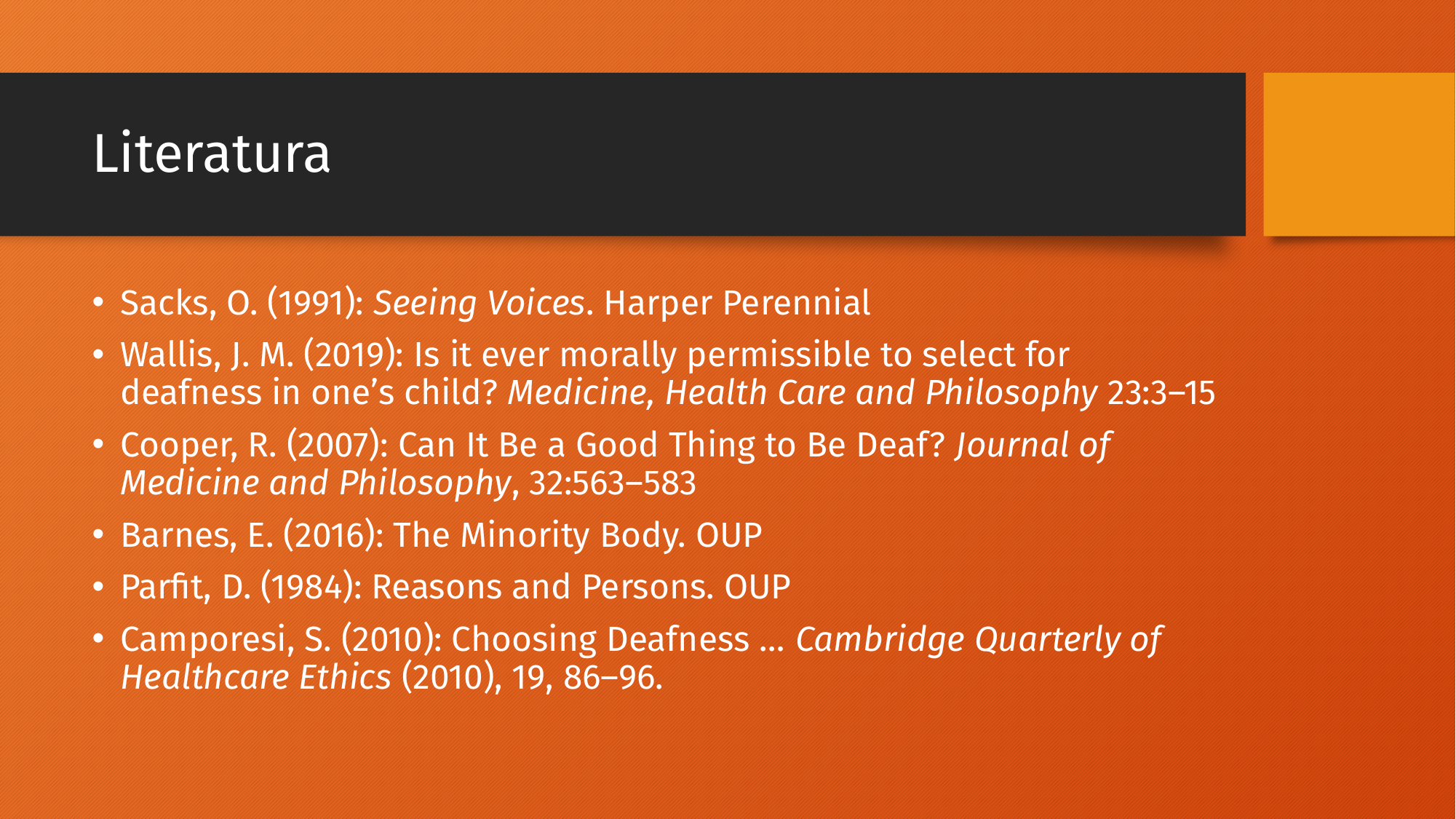

# Literatura
Sacks, O. (1991): Seeing Voices. Harper Perennial
Wallis, J. M. (2019): Is it ever morally permissible to select for deafness in one’s child? Medicine, Health Care and Philosophy 23:3–15
Cooper, R. (2007): Can It Be a Good Thing to Be Deaf? Journal of Medicine and Philosophy, 32:563–583
Barnes, E. (2016): The Minority Body. OUP
Parfit, D. (1984): Reasons and Persons. OUP
Camporesi, S. (2010): Choosing Deafness … Cambridge Quarterly of Healthcare Ethics (2010), 19, 86–96.